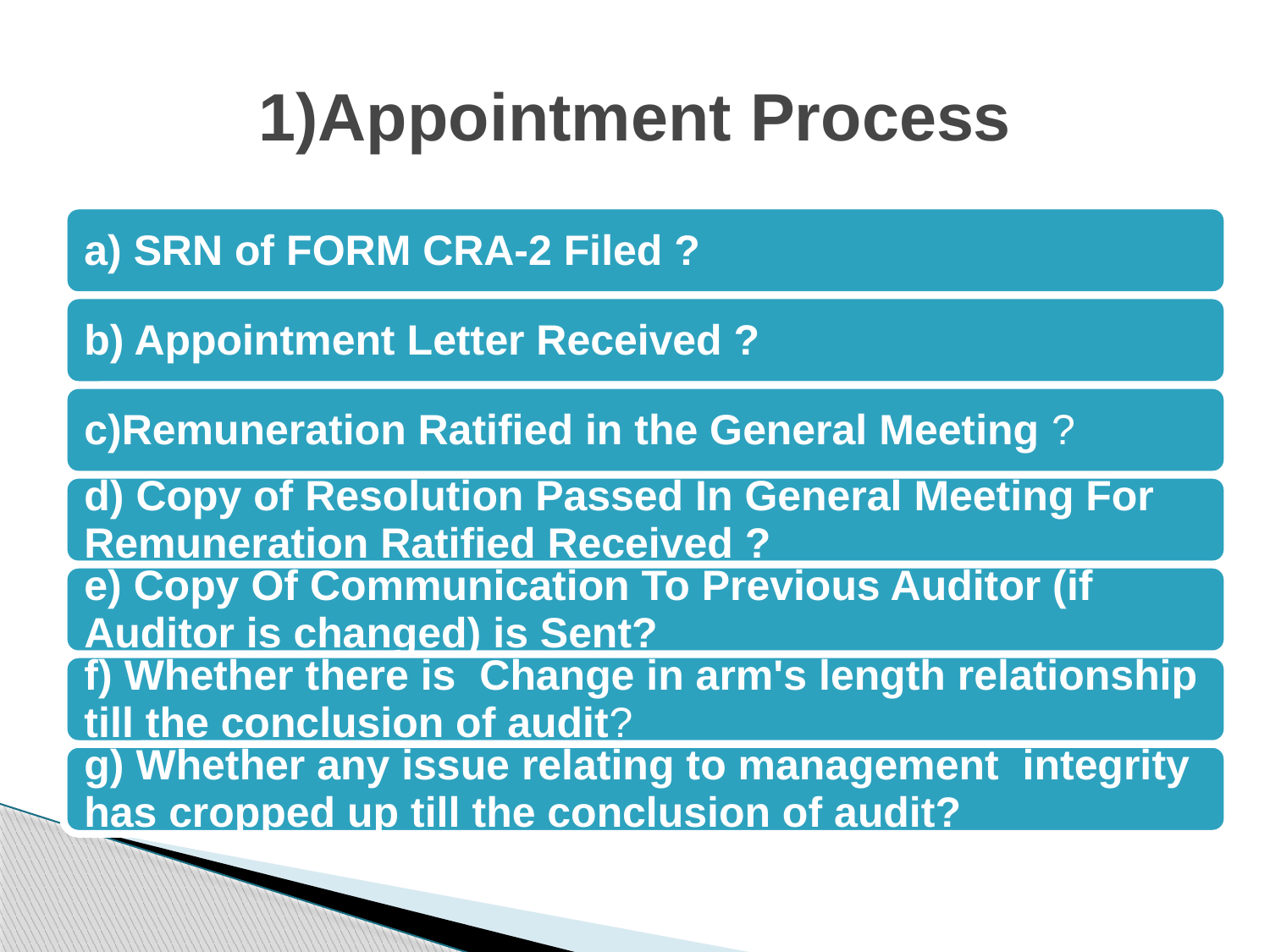

# 1)Appointment Process
a) SRN of FORM CRA-2 Filed ?
b) Appointment Letter Received ?
c)Remuneration Ratified in the General Meeting ?
d) Copy of Resolution Passed In General Meeting For Remuneration Ratified Received ?
e) Copy Of Communication To Previous Auditor (if Auditor is changed) is Sent?
f) Whether there is  Change in arm's length relationship till the conclusion of audit?
g) Whether any issue relating to management  integrity has cropped up till the conclusion of audit?